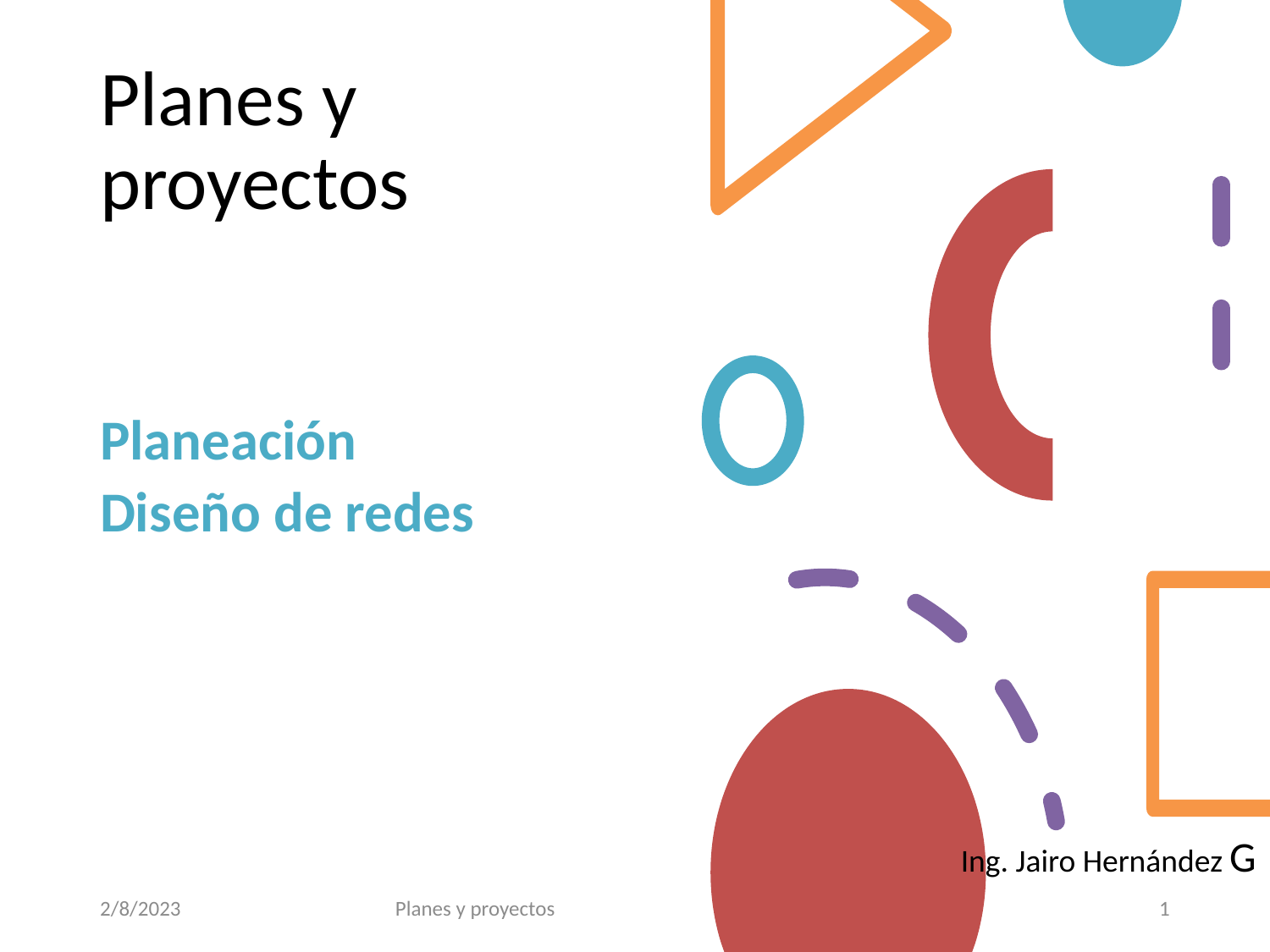

# Planes y proyectos

Planeación
Diseño de redes

Ing. Jairo Hernández G

2/8/2023
Planes y proyectos
1